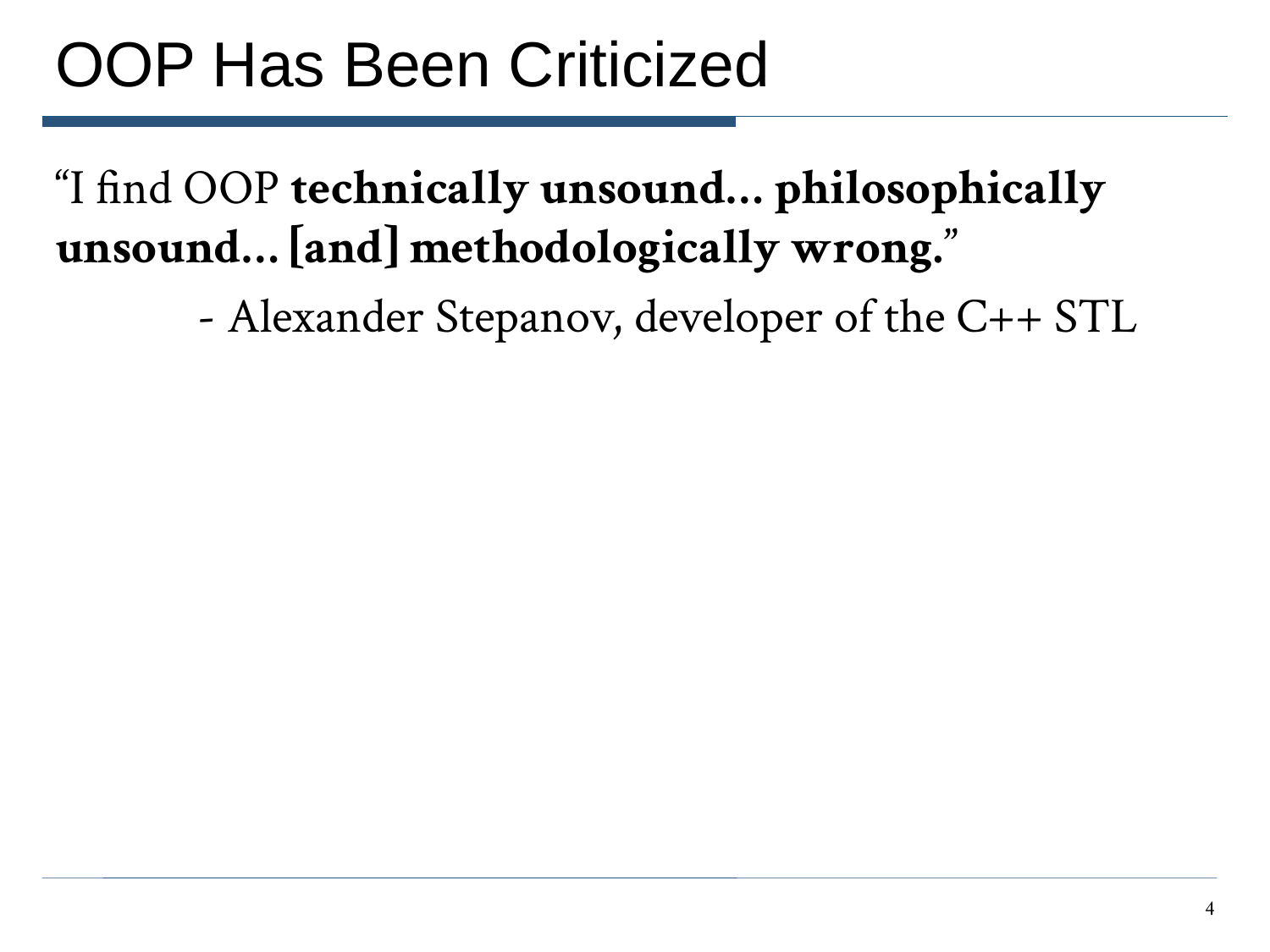

# OOP Has Been Criticized
“I find OOP technically unsound… philosophically unsound… [and] methodologically wrong.”
             - Alexander Stepanov, developer of the C++ STL
4